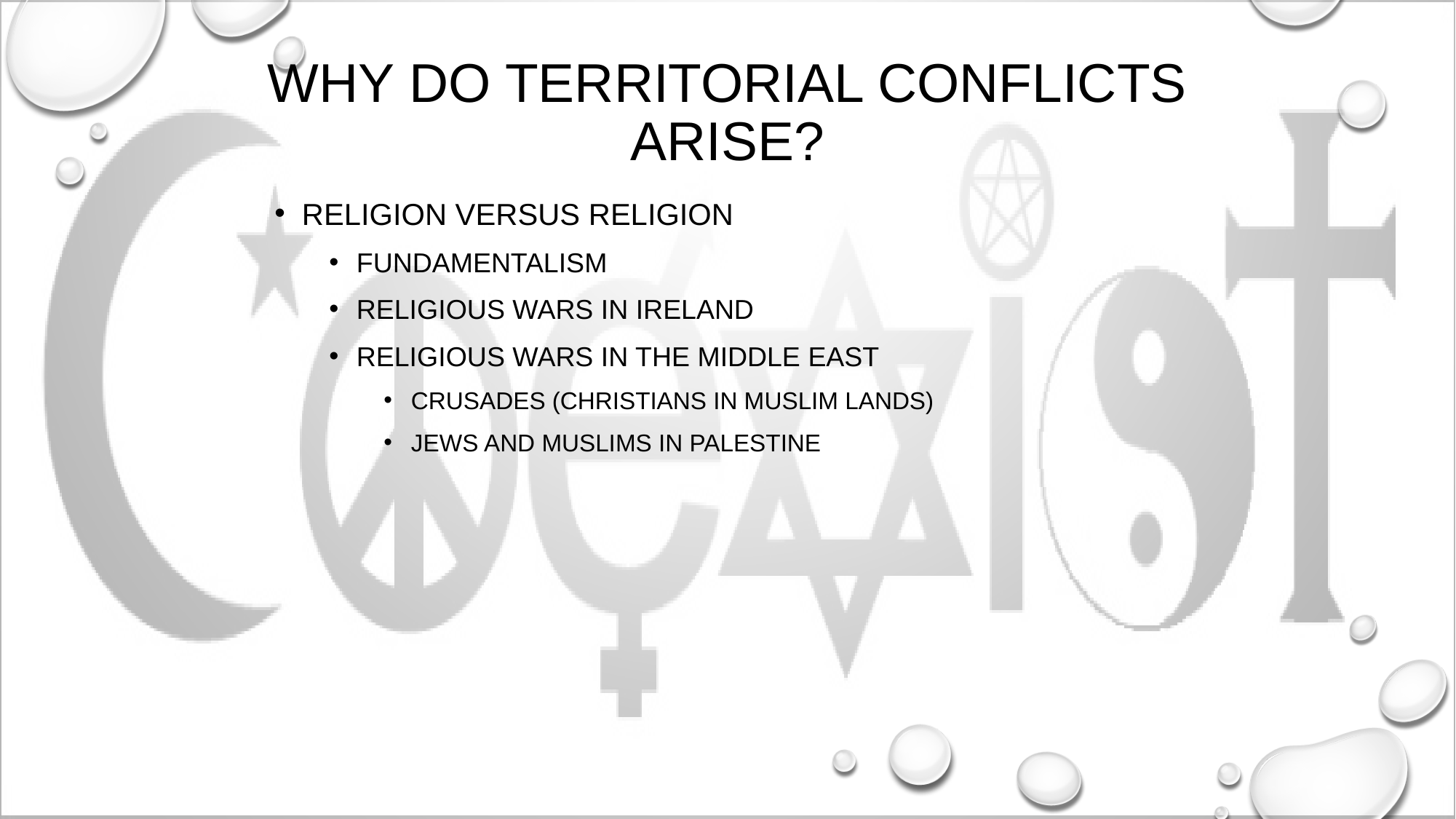

Why Do Territorial Conflicts Arise?
Religion versus religion
Fundamentalism
Religious wars in Ireland
Religious wars in the Middle East
Crusades (Christians in Muslim lands)
Jews and Muslims in Palestine